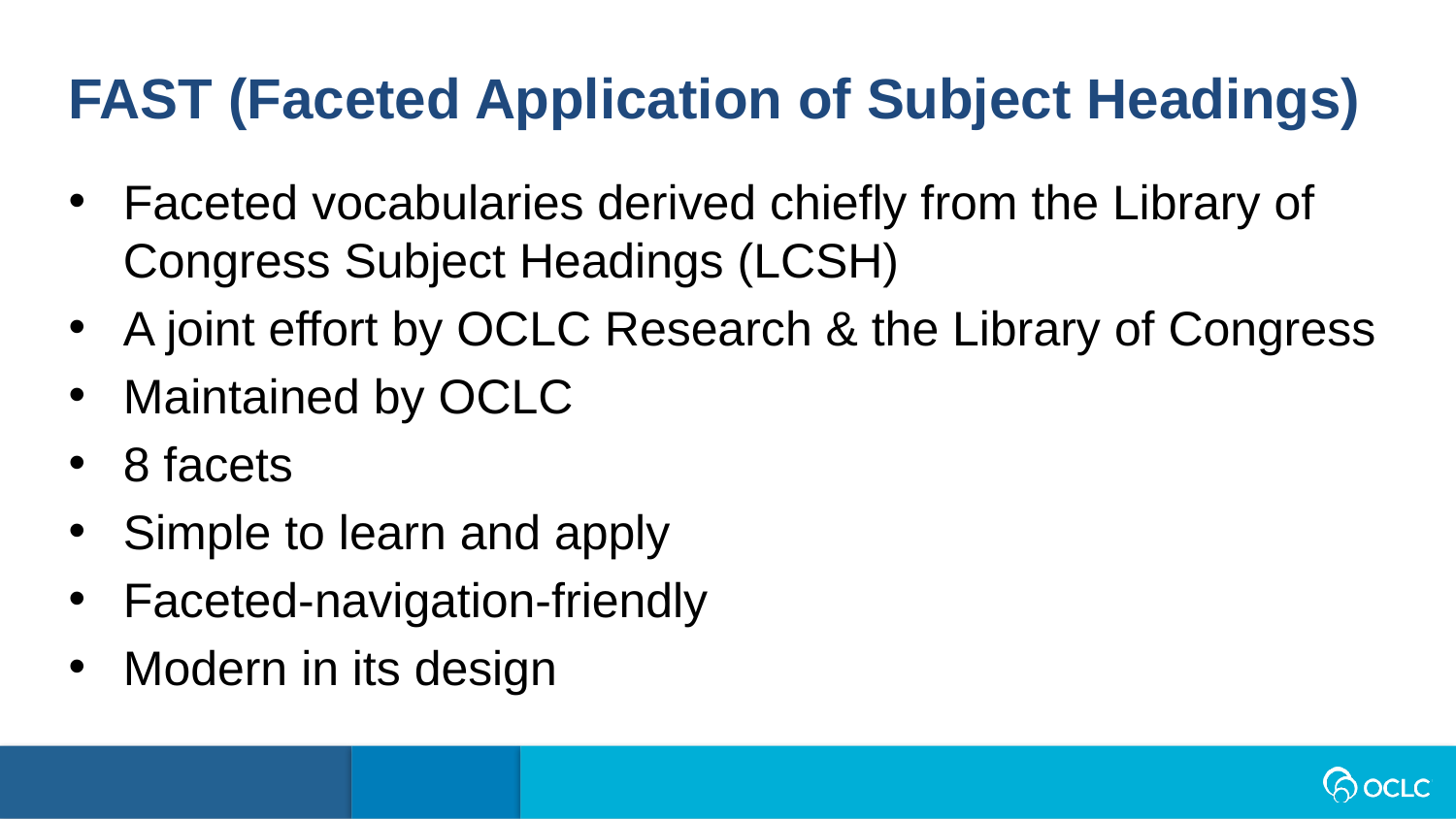

FAST (Faceted Application of Subject Headings)
Faceted vocabularies derived chiefly from the Library of Congress Subject Headings (LCSH)
A joint effort by OCLC Research & the Library of Congress
Maintained by OCLC
8 facets
Simple to learn and apply
Faceted-navigation-friendly
Modern in its design